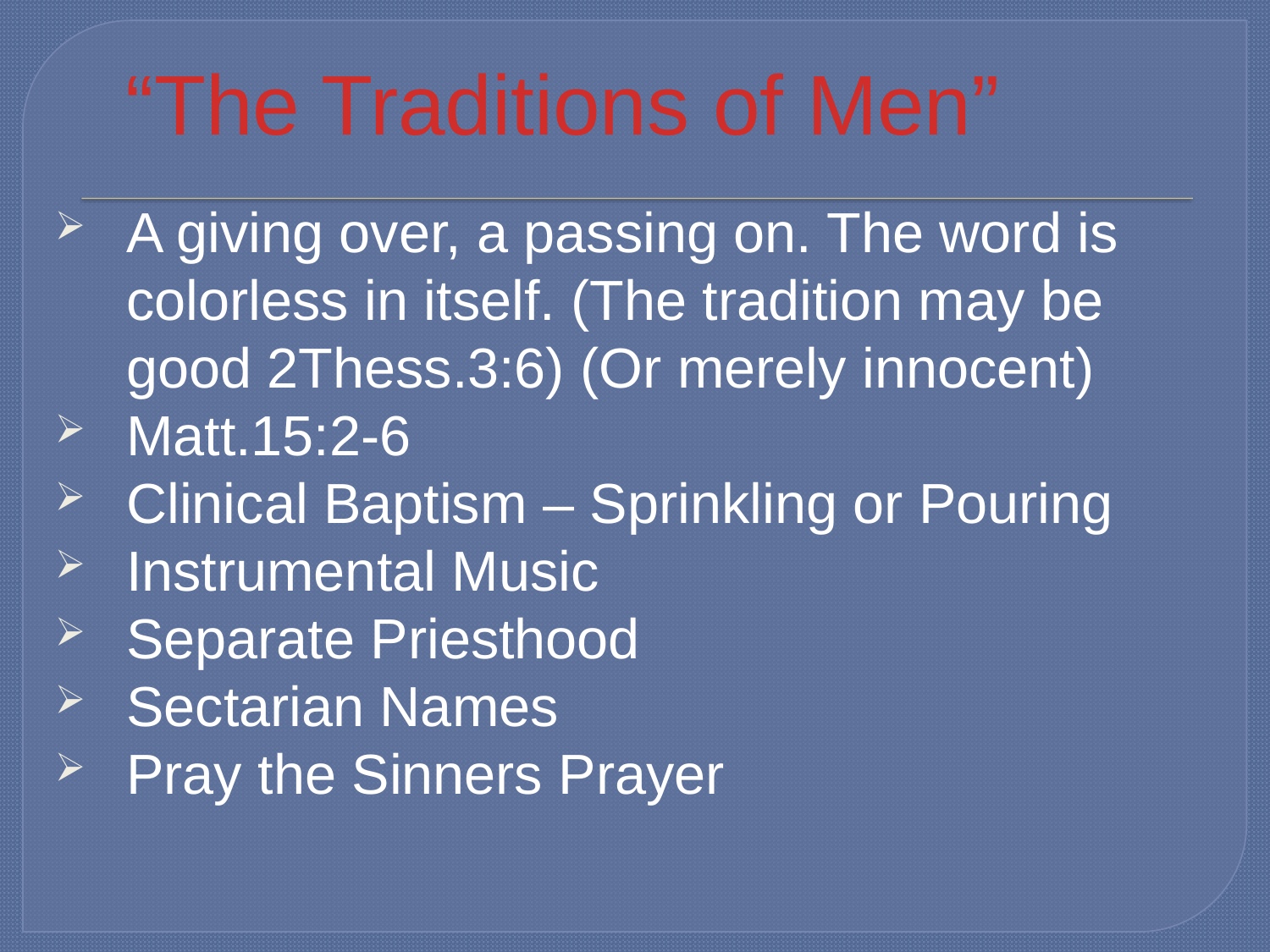

# “The Traditions of Men”
A giving over, a passing on. The word is colorless in itself. (The tradition may be good 2Thess.3:6) (Or merely innocent)
Matt.15:2-6
Clinical Baptism – Sprinkling or Pouring
Instrumental Music
Separate Priesthood
Sectarian Names
Pray the Sinners Prayer